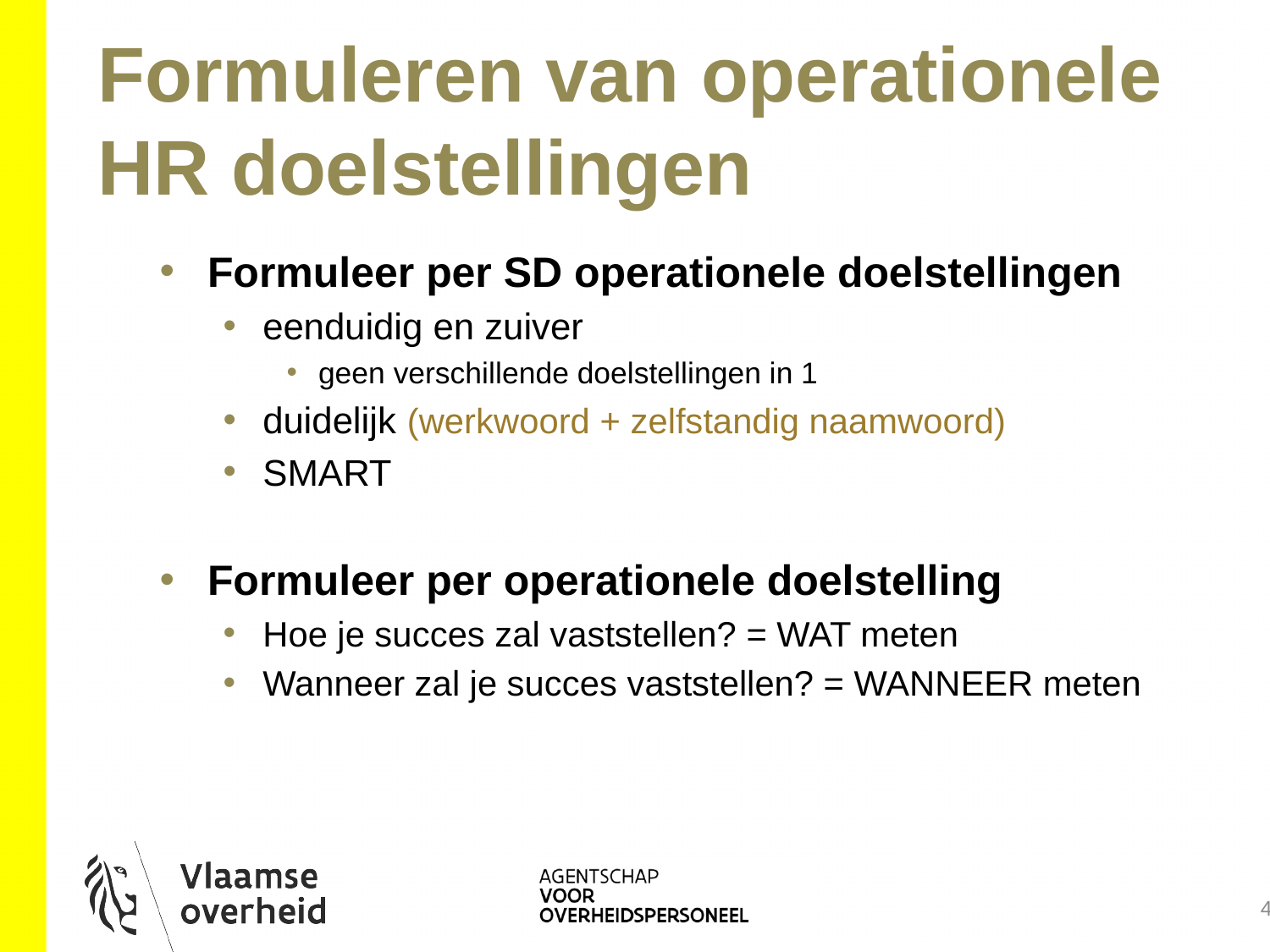

# Formuleren van operationele HR doelstellingen
Formuleer per SD operationele doelstellingen
eenduidig en zuiver
geen verschillende doelstellingen in 1
duidelijk (werkwoord + zelfstandig naamwoord)
SMART

Formuleer per operationele doelstelling
Hoe je succes zal vaststellen? = WAT meten
Wanneer zal je succes vaststellen? = WANNEER meten

4